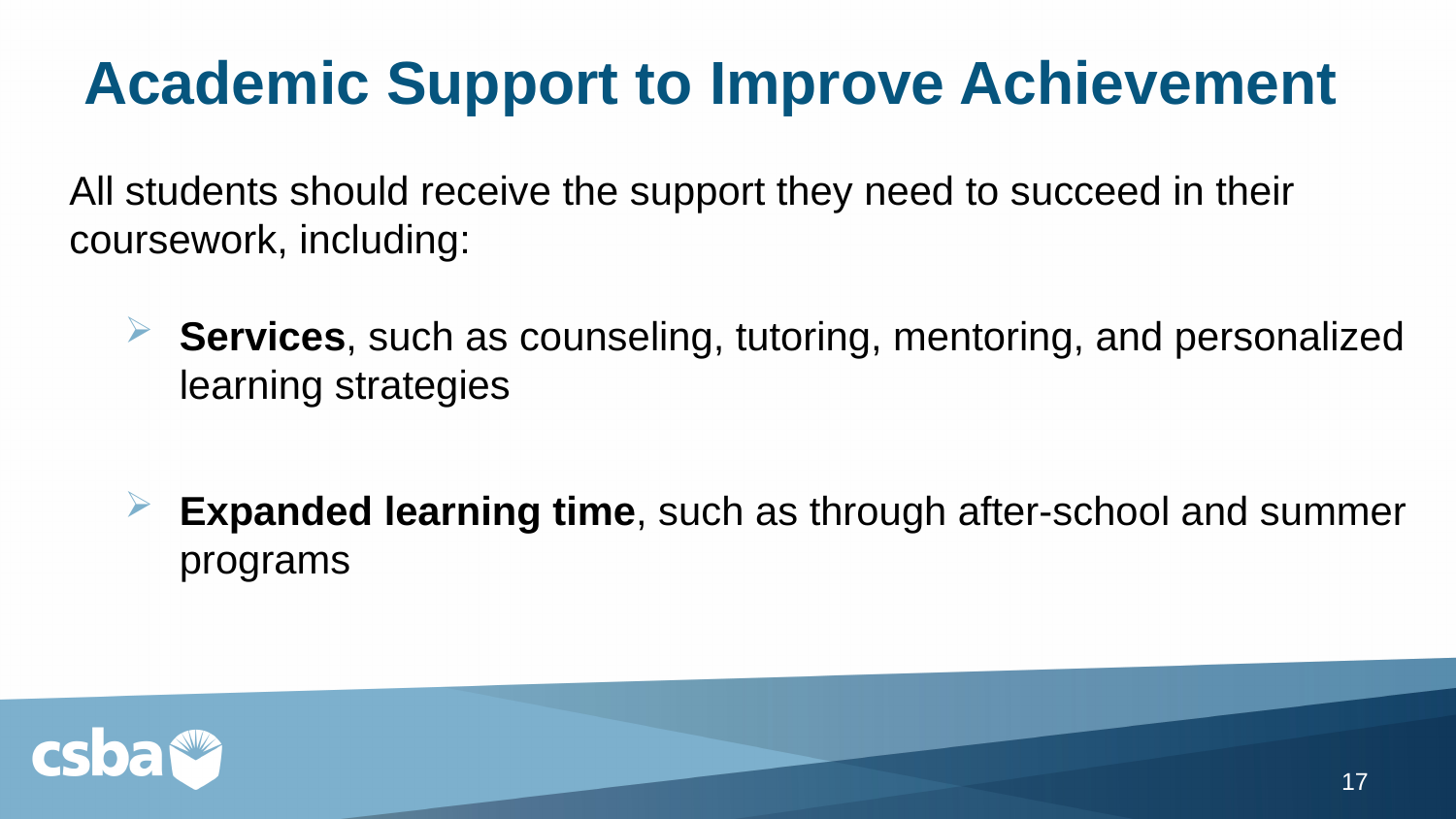

# Academic Support to Improve Achievement
All students should receive the support they need to succeed in their coursework, including:

Services, such as counseling, tutoring, mentoring, and personalized learning strategies

Expanded learning time, such as through after-school and summer programs

17